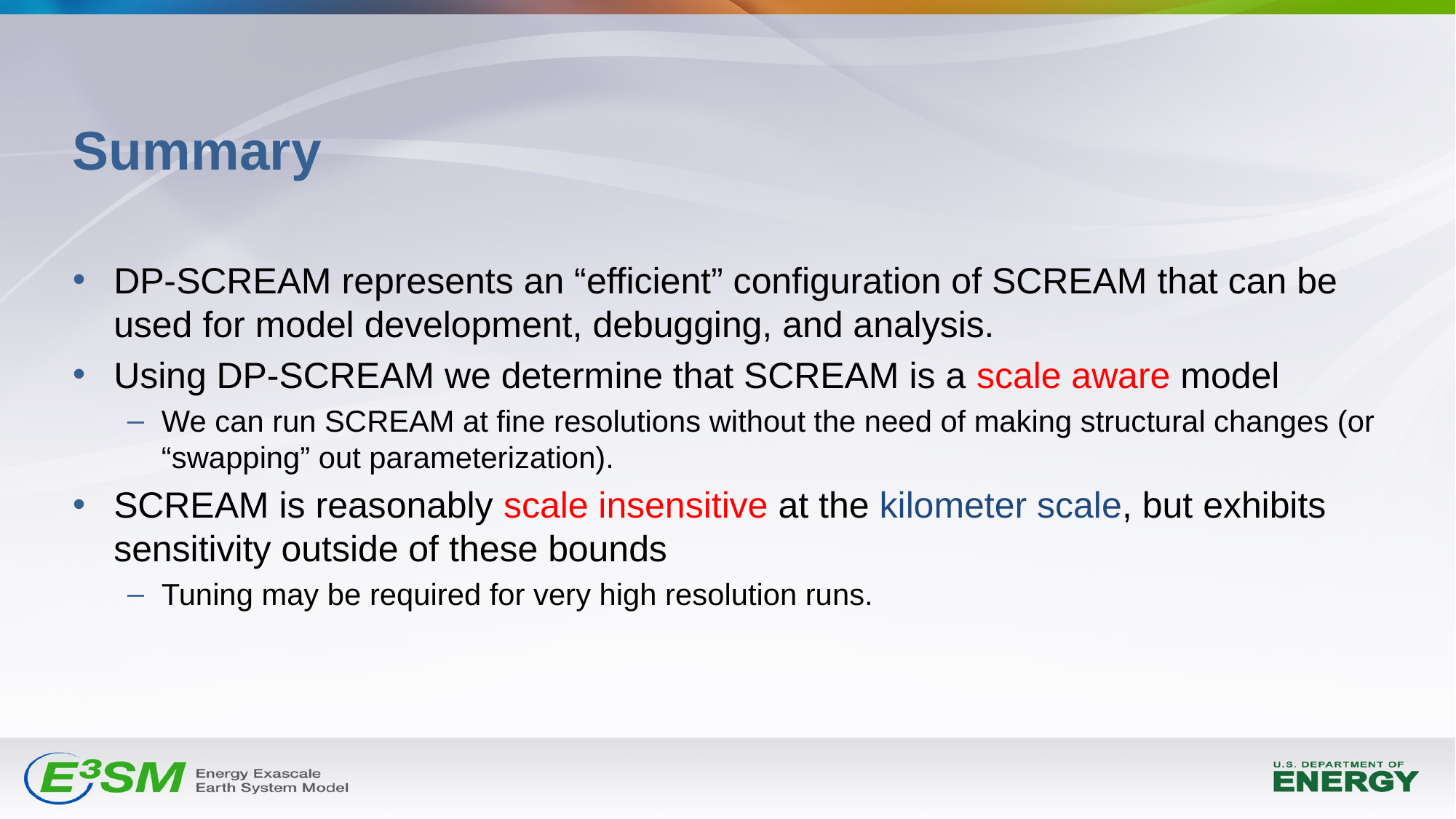

# Summary
DP-SCREAM represents an “efficient” configuration of SCREAM that can be used for model development, debugging, and analysis.
Using DP-SCREAM we determine that SCREAM is a scale aware model
We can run SCREAM at fine resolutions without the need of making structural changes (or “swapping” out parameterization).
SCREAM is reasonably scale insensitive at the kilometer scale, but exhibits sensitivity outside of these bounds
Tuning may be required for very high resolution runs.